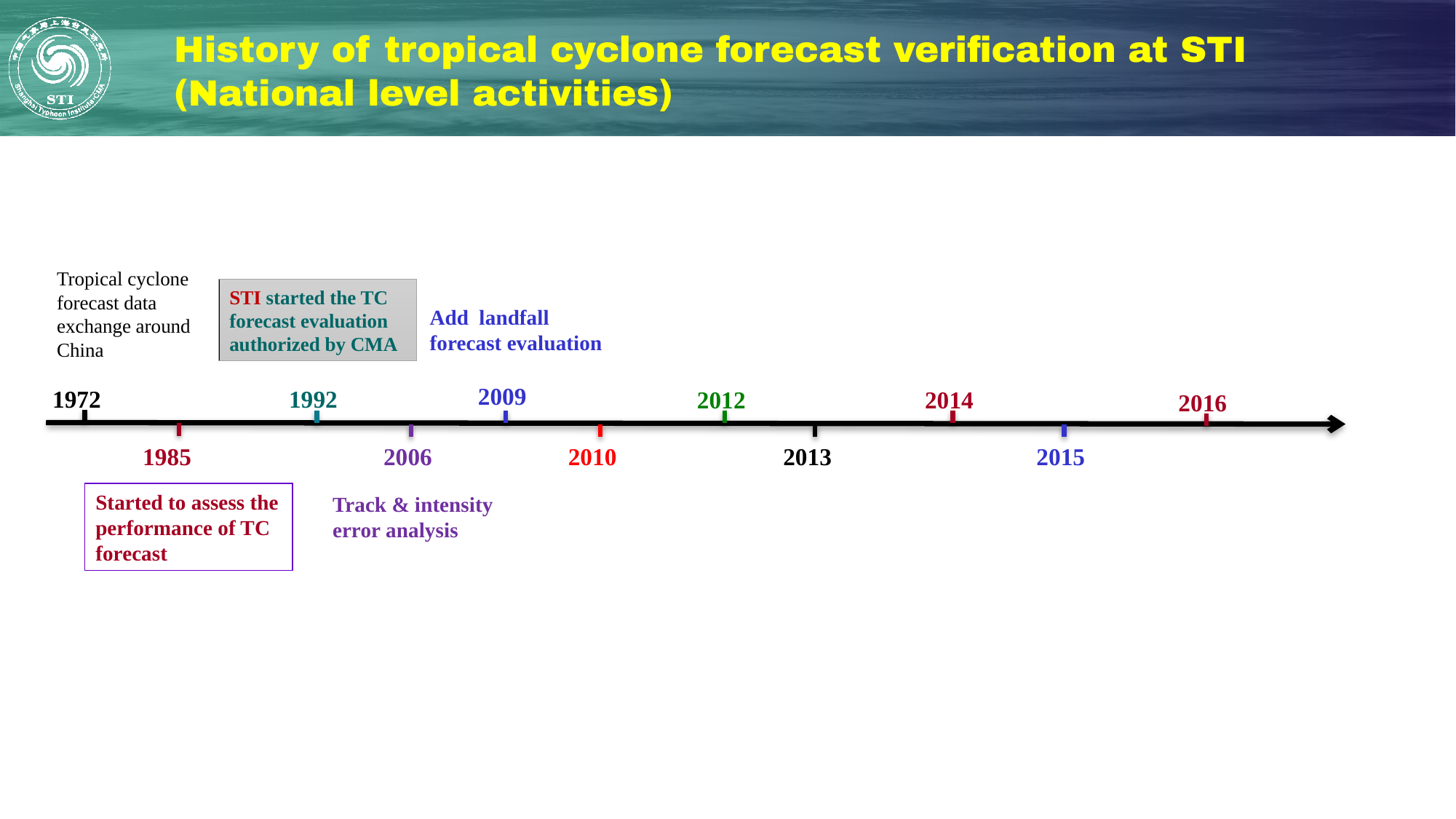

History of tropical cyclone forecast verification at STI (National level activities)
Tropical cyclone forecast data exchange around China
STI started the TC forecast evaluation  authorized by CMA
Add  landfall forecast evaluation
2009
1972
1992
2012
2014
2016
1985
2006
2010
2013
2015
Started to assess the performance of TC forecast
Track & intensity error analysis